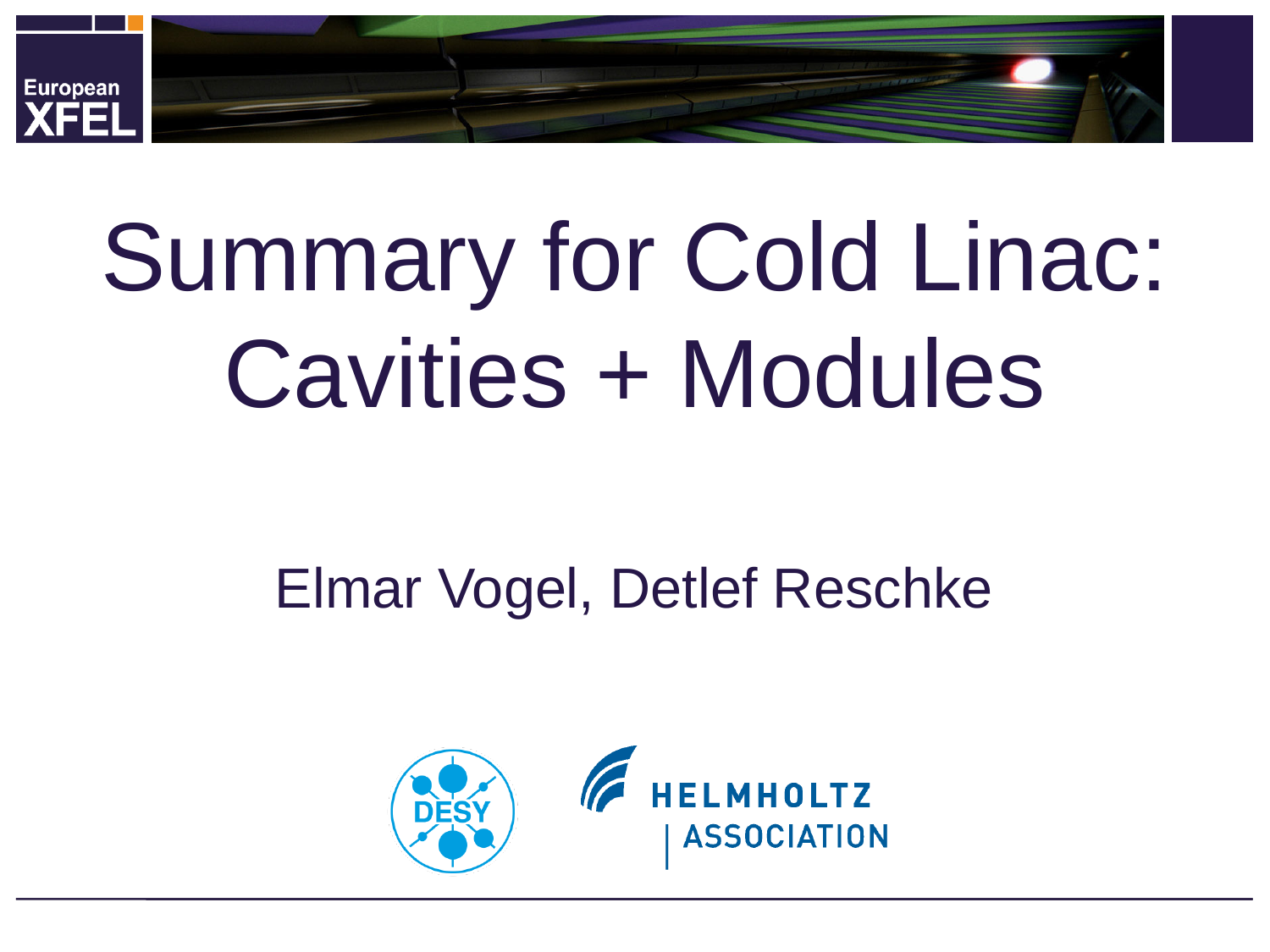

# Summary for Cold Linac: Cavities + Modules
Elmar Vogel, Detlef Reschke